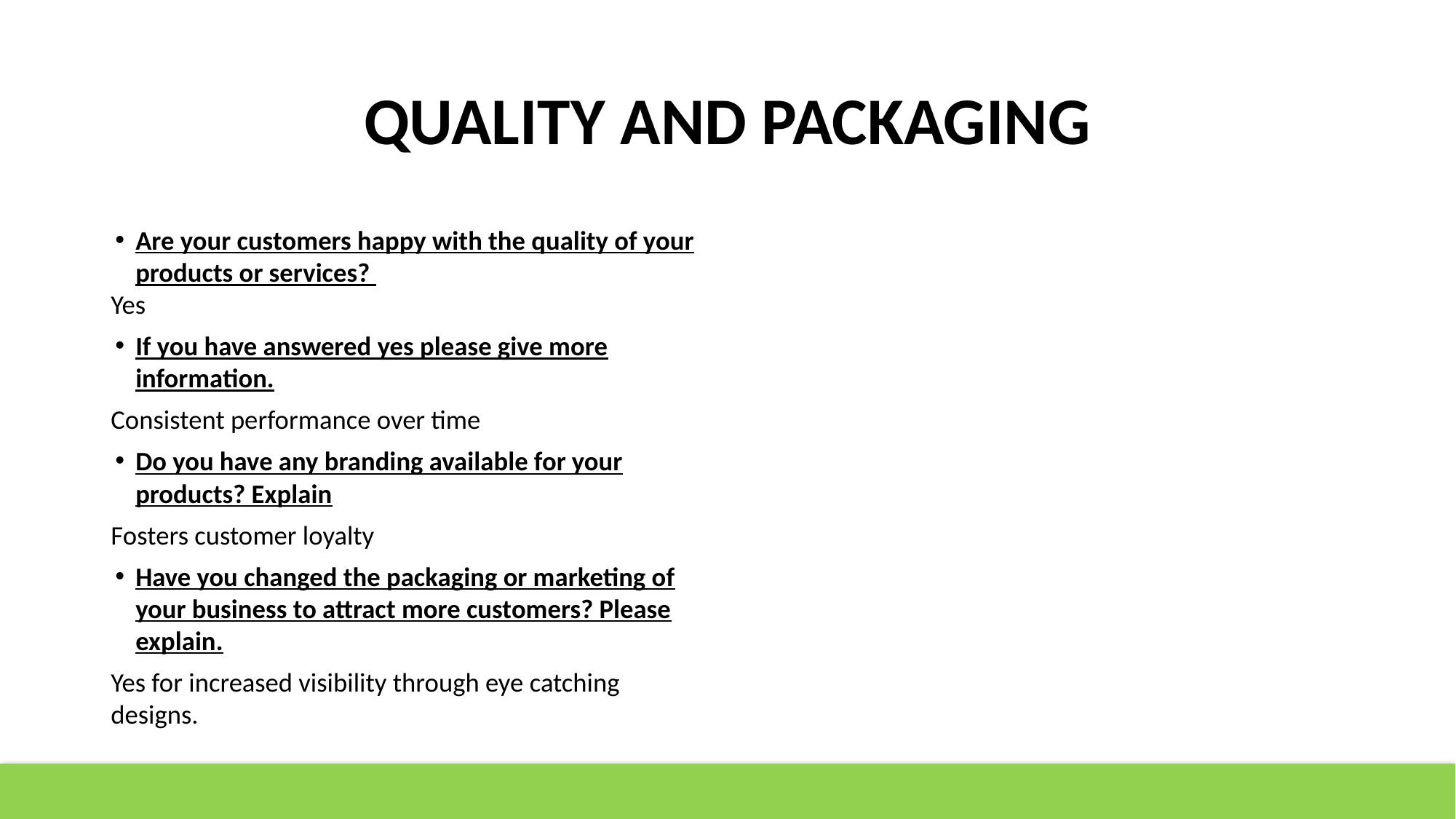

# QUALITY AND PACKAGING
Are your customers happy with the quality of your products or services?
Yes
If you have answered yes please give more information.
Consistent performance over time
Do you have any branding available for your products? Explain
Fosters customer loyalty
Have you changed the packaging or marketing of your business to attract more customers? Please explain.
Yes for increased visibility through eye catching designs.